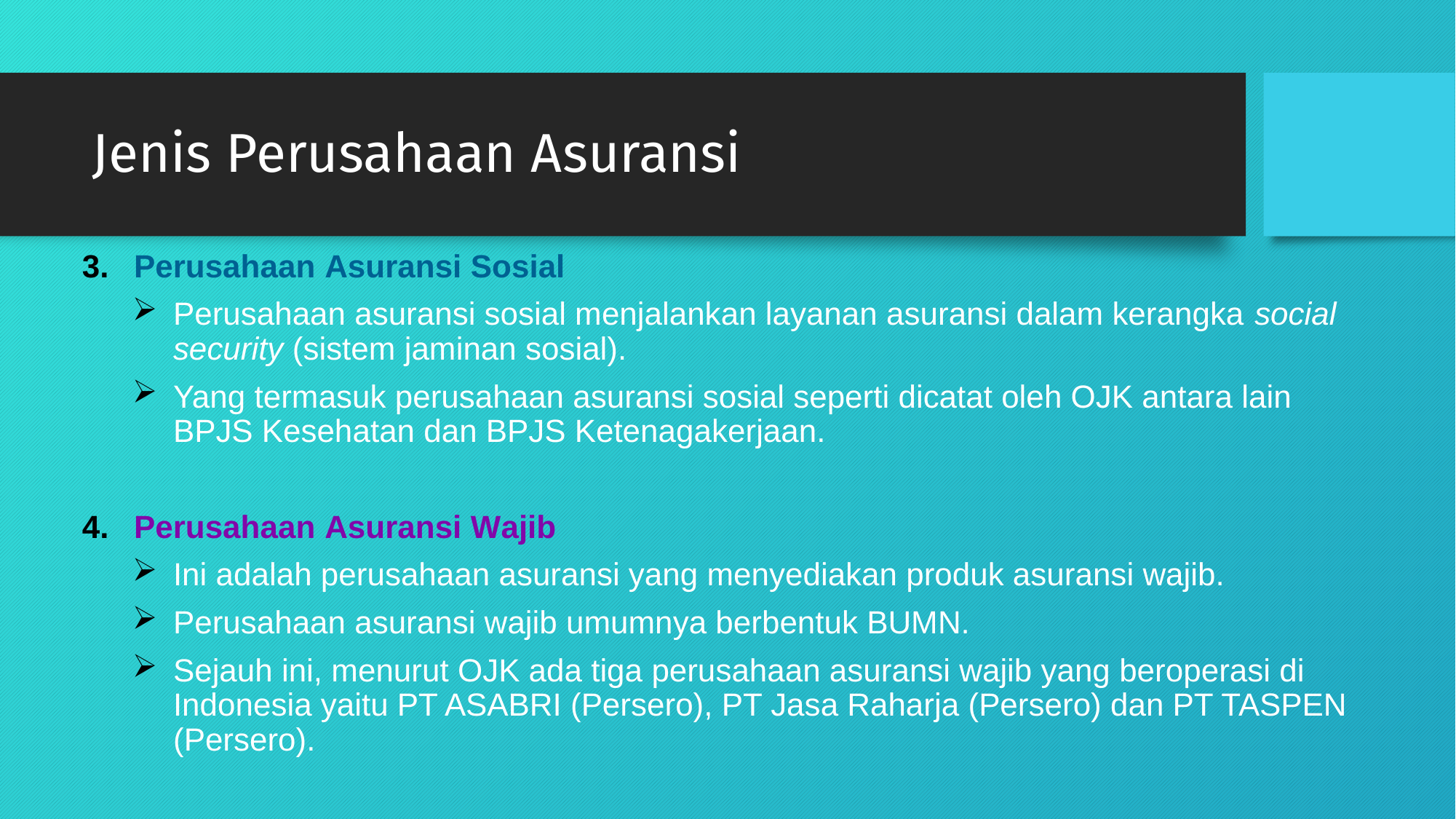

# Jenis Perusahaan Asuransi
Perusahaan Asuransi Sosial
Perusahaan asuransi sosial menjalankan layanan asuransi dalam kerangka social security (sistem jaminan sosial).
Yang termasuk perusahaan asuransi sosial seperti dicatat oleh OJK antara lain BPJS Kesehatan dan BPJS Ketenagakerjaan.

Perusahaan Asuransi Wajib
Ini adalah perusahaan asuransi yang menyediakan produk asuransi wajib.
Perusahaan asuransi wajib umumnya berbentuk BUMN.
Sejauh ini, menurut OJK ada tiga perusahaan asuransi wajib yang beroperasi di Indonesia yaitu PT ASABRI (Persero), PT Jasa Raharja (Persero) dan PT TASPEN (Persero).